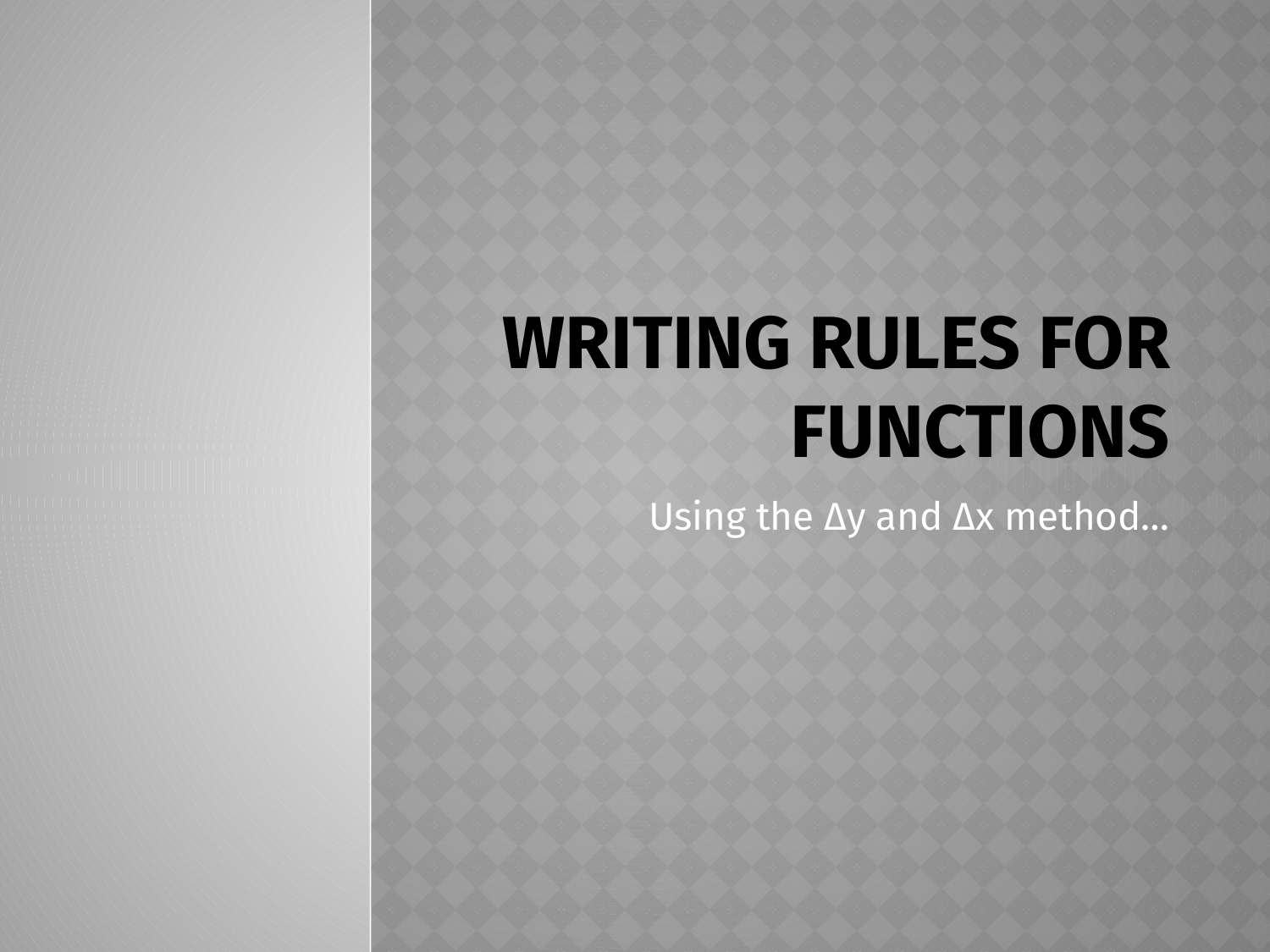

# Writing rules for functions
Using the ∆y and ∆x method…